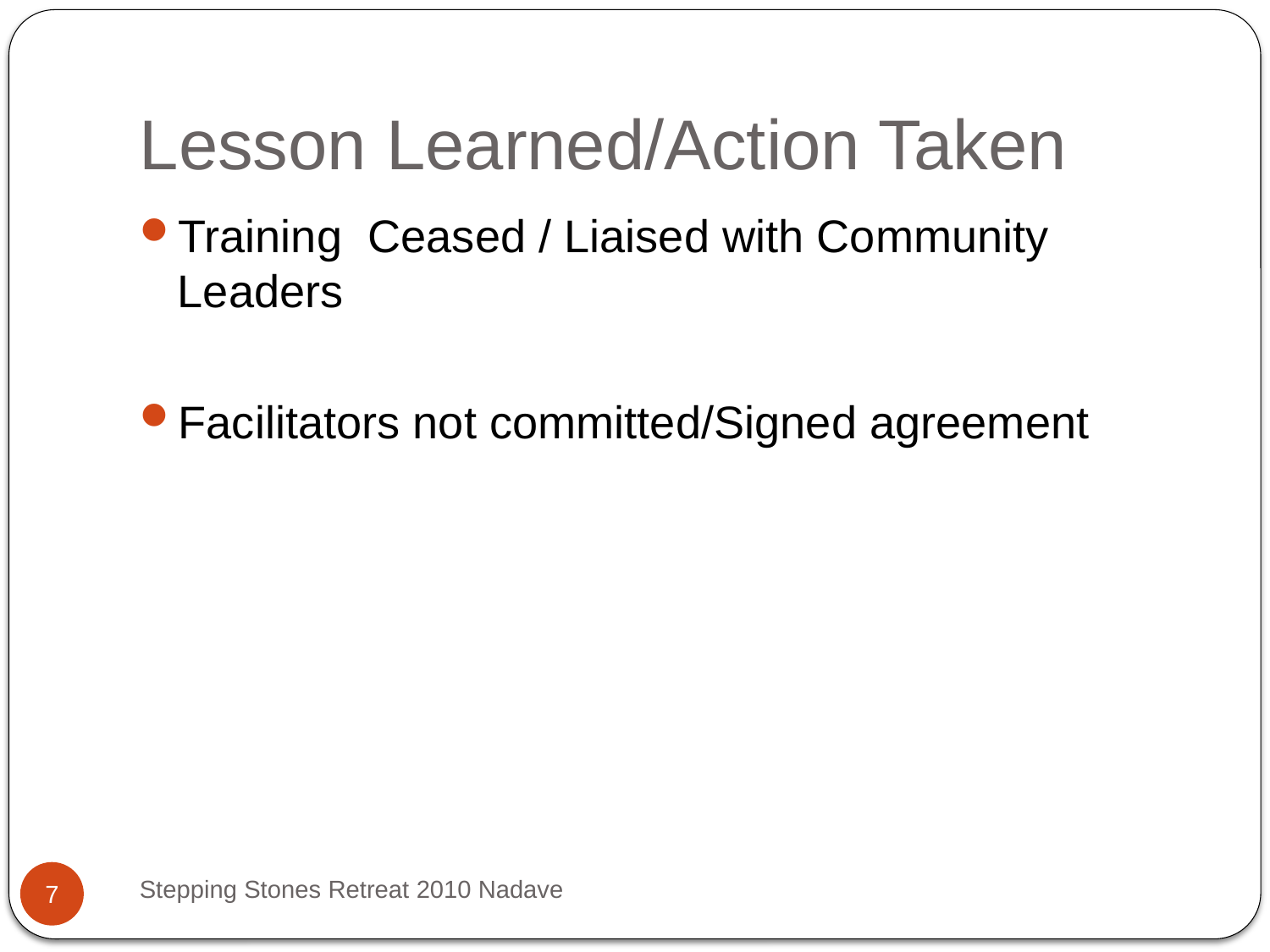

# Lesson Learned/Action Taken
Training  Ceased / Liaised with Community Leaders

Facilitators not committed/Signed agreement

Stepping Stones Retreat 2010 Nadave
7